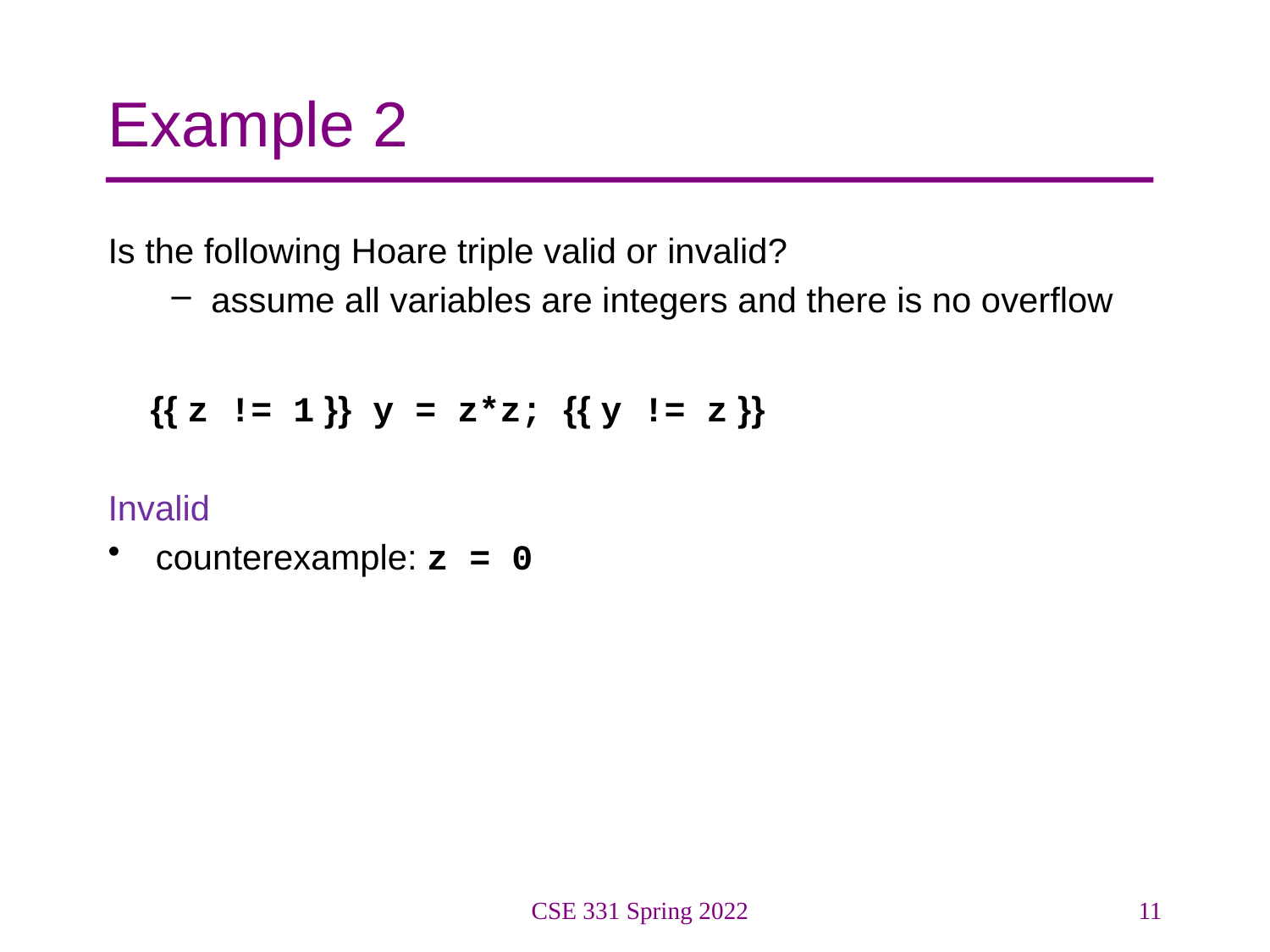

# Example 2
Is the following Hoare triple valid or invalid?
assume all variables are integers and there is no overflow

  {{ z != 1 }} y = z*z; {{ y != z }}

Invalid
counterexample: z = 0
CSE 331 Spring 2022
11